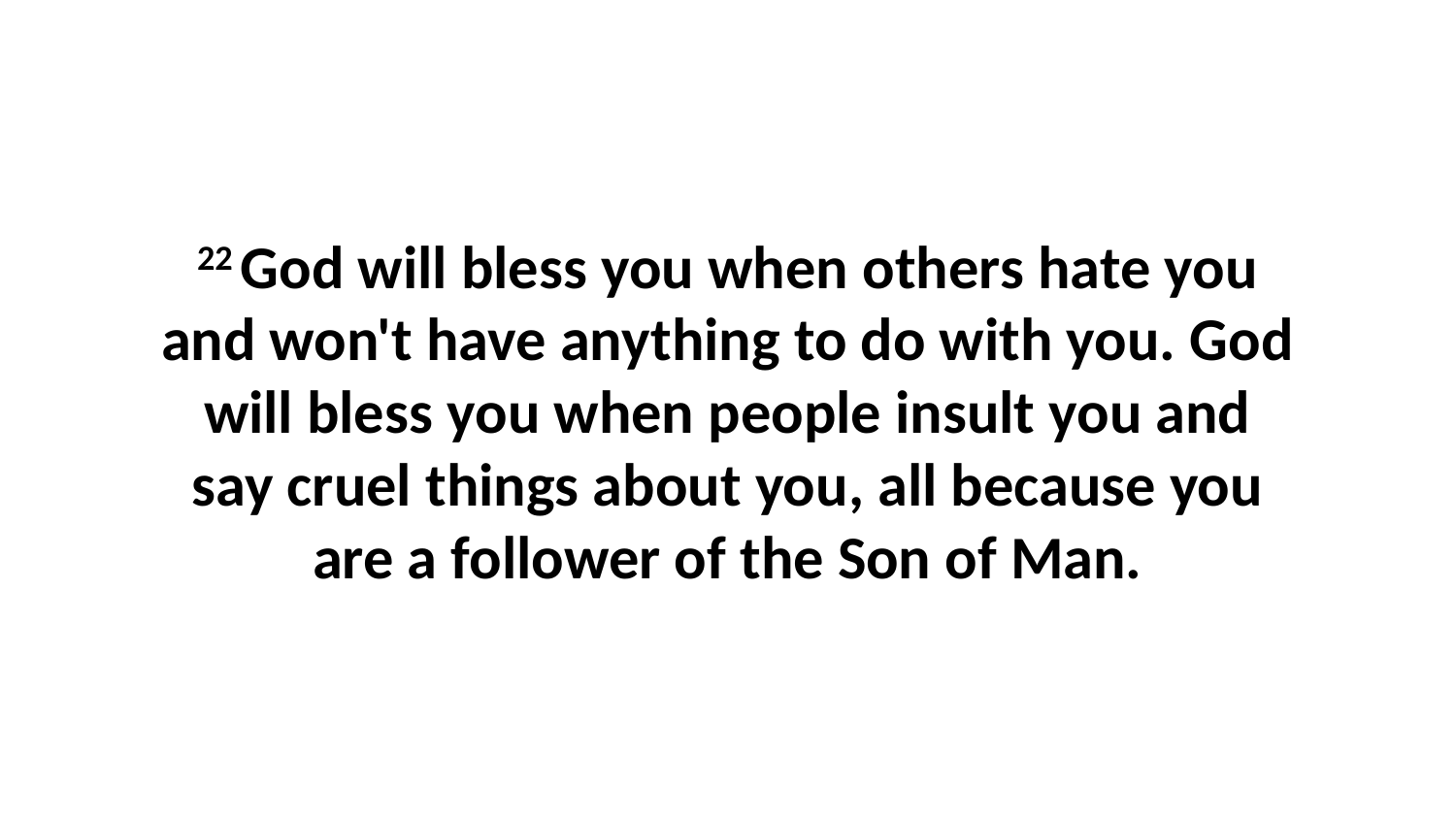

22 God will bless you when others hate you and won't have anything to do with you. God will bless you when people insult you and say cruel things about you, all because you are a follower of the Son of Man.